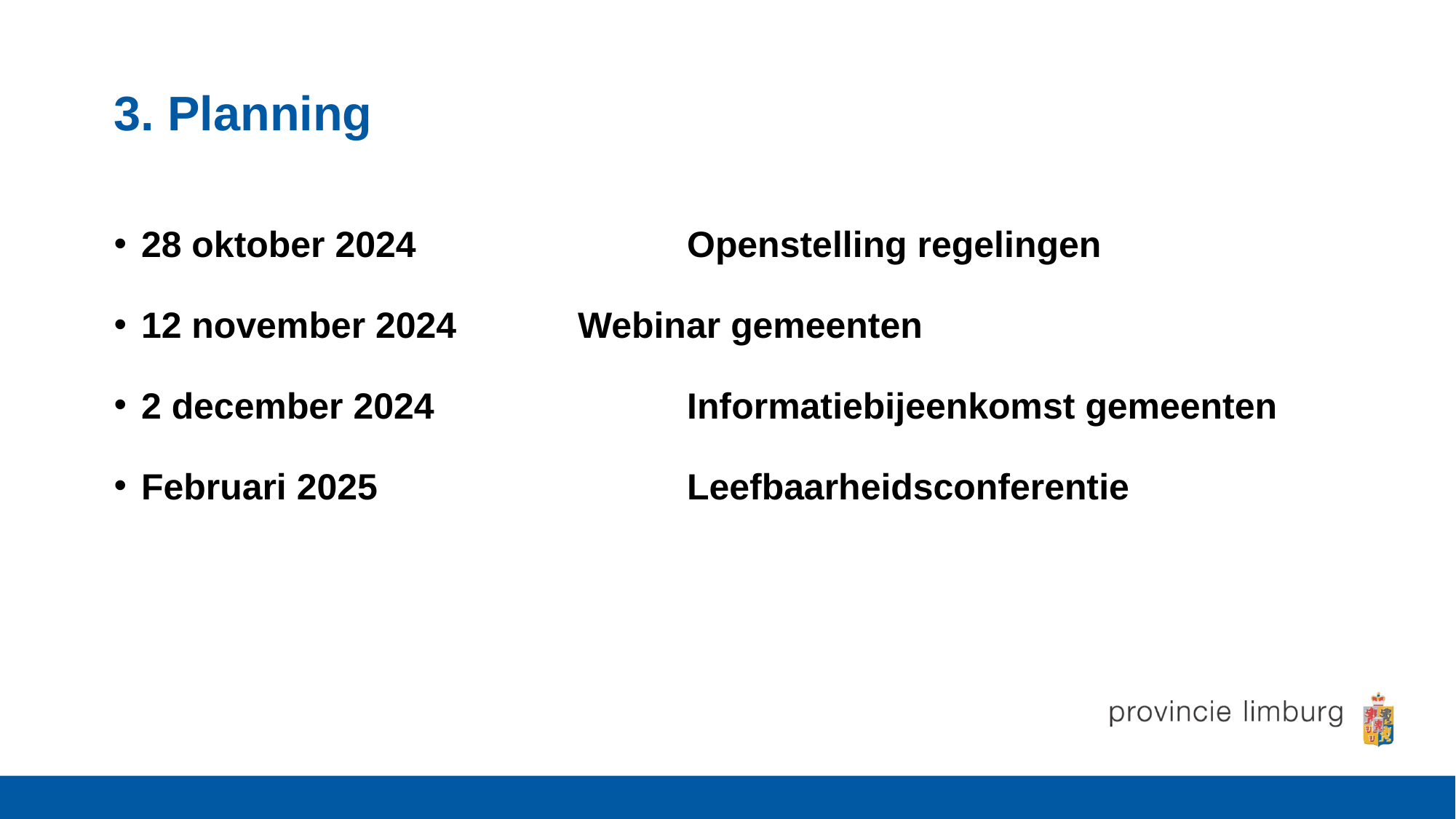

# 3. Planning
28 oktober 2024			Openstelling regelingen
12 november 2024		Webinar gemeenten
2 december 2024			Informatiebijeenkomst gemeenten
Februari 2025			Leefbaarheidsconferentie